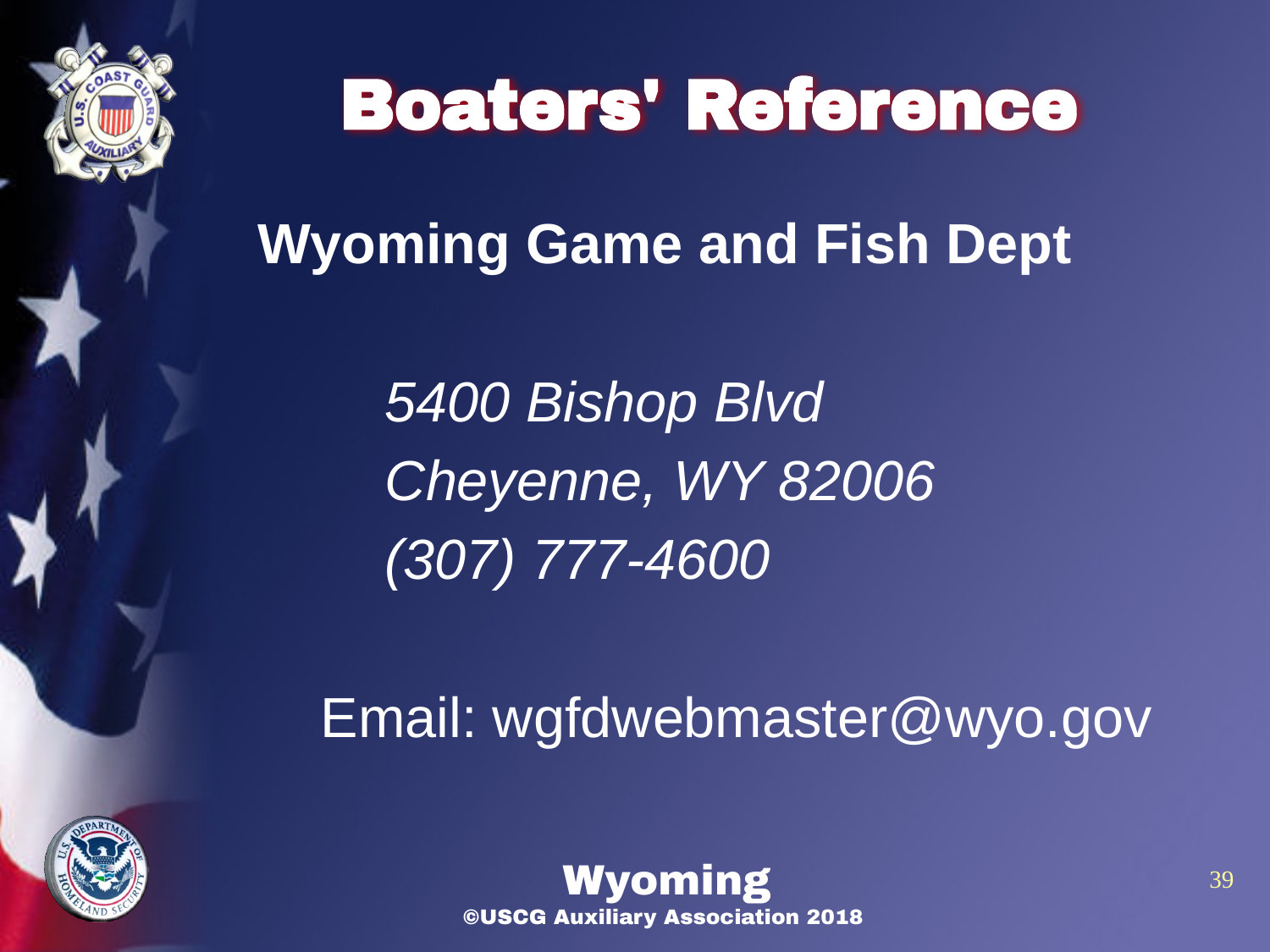

# Boaters' Reference
Wyoming Game and Fish Dept

	5400 Bishop Blvd
	Cheyenne, WY 82006
	(307) 777-4600

    Email: wgfdwebmaster@wyo.gov

Wyoming
©USCG Auxiliary Association 2018
39